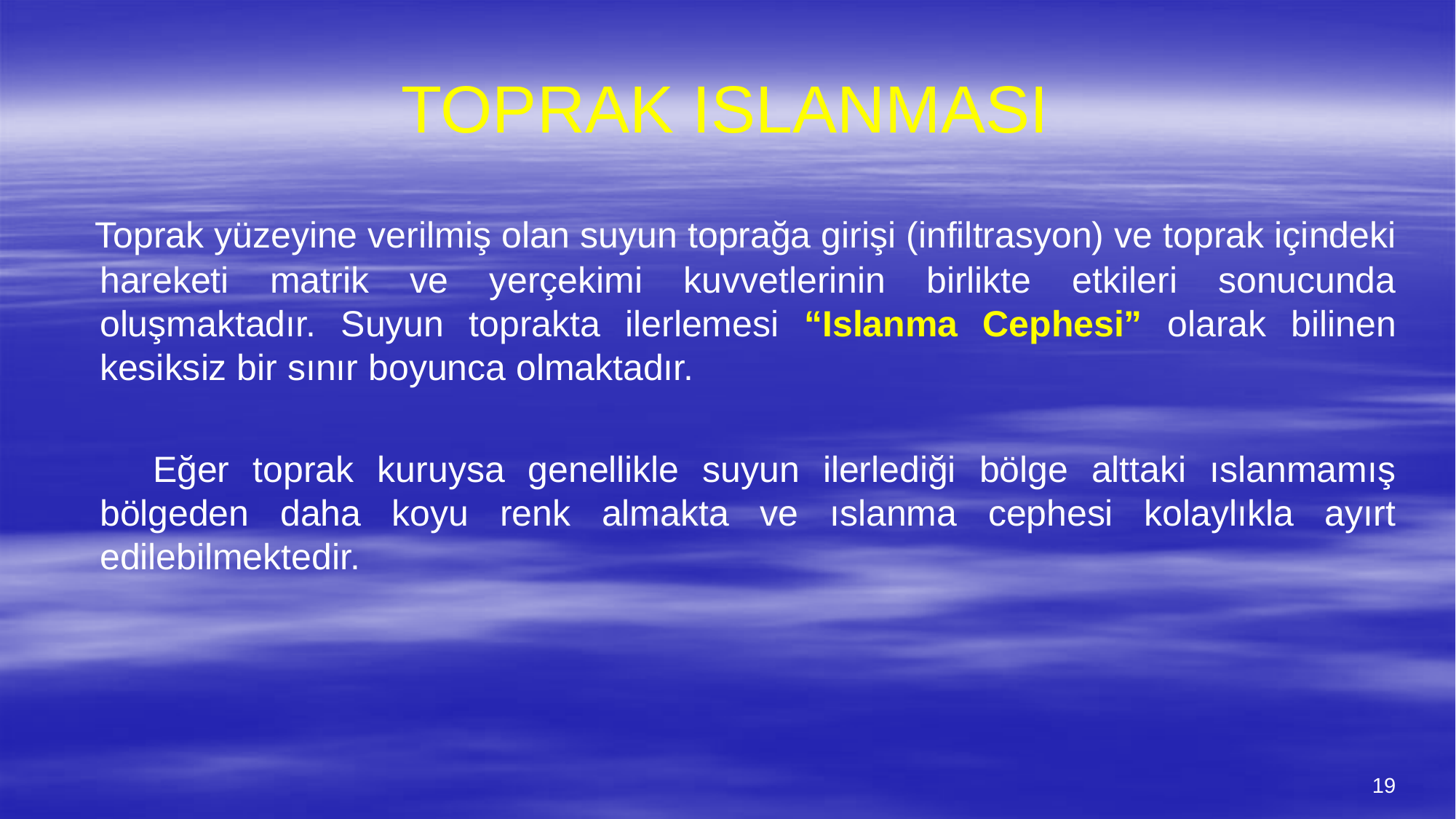

# TOPRAK ISLANMASI
   Toprak yüzeyine verilmiş olan suyun toprağa girişi (infiltrasyon) ve toprak içindeki hareketi matrik ve yerçekimi kuvvetlerinin birlikte etkileri sonucunda oluşmaktadır. Suyun toprakta ilerlemesi “Islanma Cephesi” olarak bilinen kesiksiz bir sınır boyunca olmaktadır.

    Eğer toprak kuruysa genellikle suyun ilerlediği bölge alttaki ıslanmamış bölgeden daha koyu renk almakta ve ıslanma cephesi kolaylıkla ayırt edilebilmektedir.
19